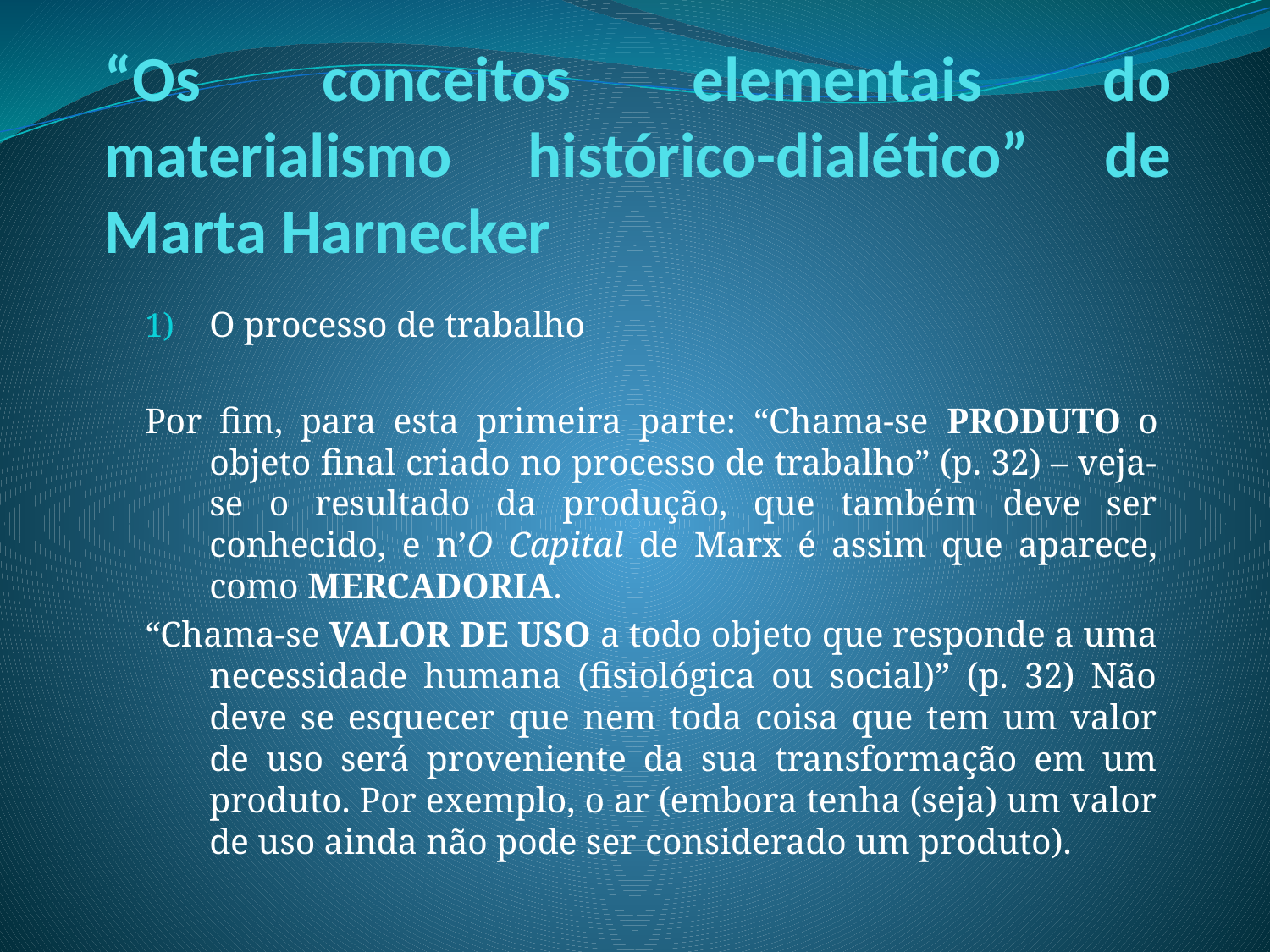

# “Os conceitos elementais do materialismo histórico-dialético” de Marta Harnecker
O processo de trabalho

Por fim, para esta primeira parte: “Chama-se PRODUTO o objeto final criado no processo de trabalho” (p. 32) – veja-se o resultado da produção, que também deve ser conhecido, e n’O Capital de Marx é assim que aparece, como MERCADORIA.
“Chama-se VALOR DE USO a todo objeto que responde a uma necessidade humana (fisiológica ou social)” (p. 32) Não deve se esquecer que nem toda coisa que tem um valor de uso será proveniente da sua transformação em um produto. Por exemplo, o ar (embora tenha (seja) um valor de uso ainda não pode ser considerado um produto).